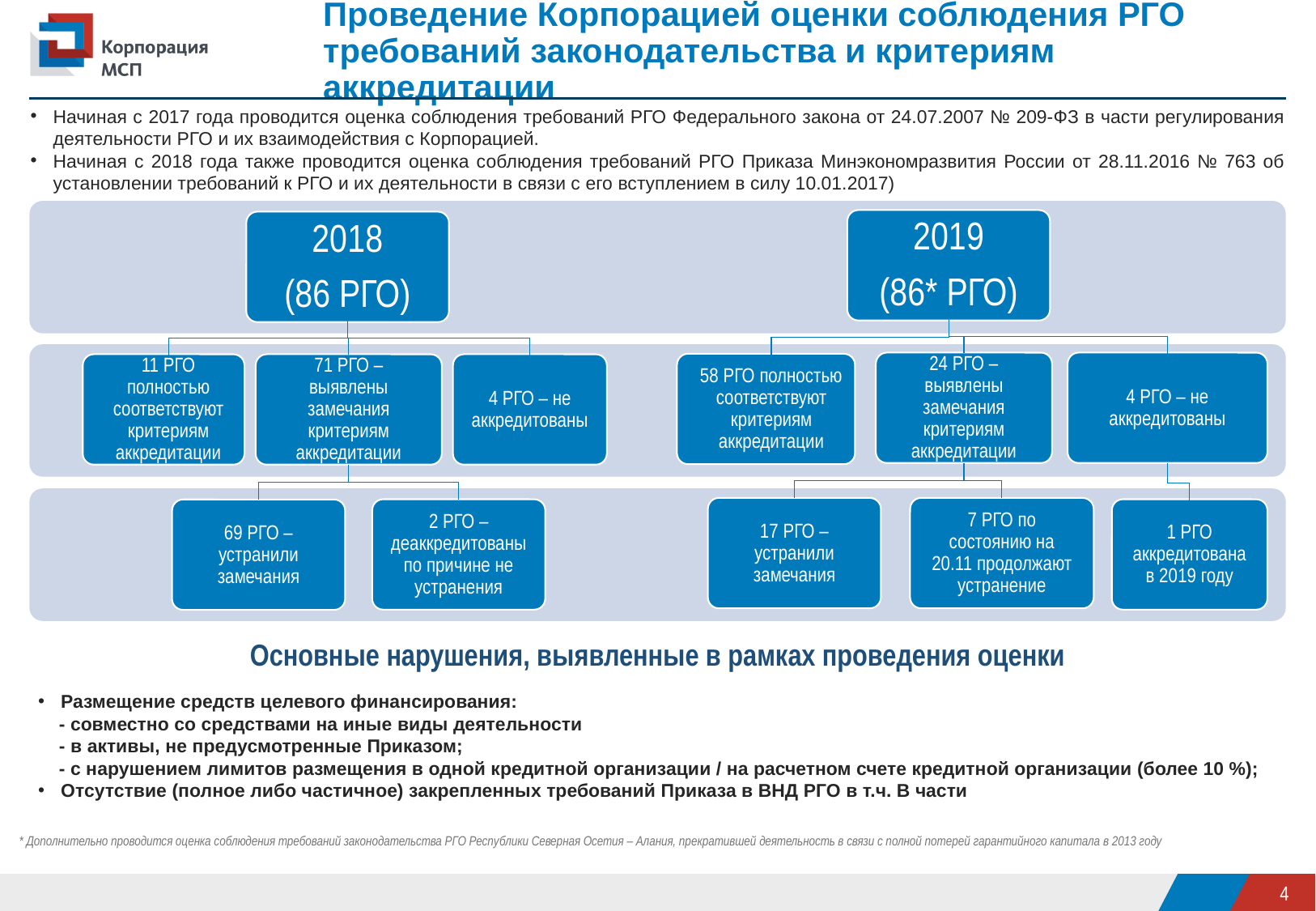

# Проведение Корпорацией оценки соблюдения РГО требований законодательства и критериям аккредитации
Начиная с 2017 года проводится оценка соблюдения требований РГО Федерального закона от 24.07.2007 № 209-ФЗ в части регулирования деятельности РГО и их взаимодействия с Корпорацией.
Начиная с 2018 года также проводится оценка соблюдения требований РГО Приказа Минэкономразвития России от 28.11.2016 № 763 об установлении требований к РГО и их деятельности в связи с его вступлением в силу 10.01.2017)

2019
(86* РГО)

2018
(86 РГО)

24 РГО – выявлены замечания критериям аккредитации

4 РГО – не аккредитованы

58 РГО полностью соответствуют критериям аккредитации

11 РГО полностью соответствуют критериям аккредитации

71 РГО – выявлены замечания критериям аккредитации

4 РГО – не аккредитованы

17 РГО – устранили замечания

7 РГО по состоянию на 20.11 продолжают устранение

2 РГО – деаккредитованы по причине не устранения

1 РГО аккредитована в 2019 году

69 РГО – устранили замечания
Основные нарушения, выявленные в рамках проведения оценки
Размещение средств целевого финансирования:
    - совместно со средствами на иные виды деятельности
    - в активы, не предусмотренные Приказом;
    - с нарушением лимитов размещения в одной кредитной организации / на расчетном счете кредитной организации (более 10 %);
Отсутствие (полное либо частичное) закрепленных требований Приказа в ВНД РГО в т.ч. В части
* Дополнительно проводится оценка соблюдения требований законодательства РГО Республики Северная Осетия – Алания, прекратившей деятельность в связи с полной потерей гарантийного капитала в 2013 году
4